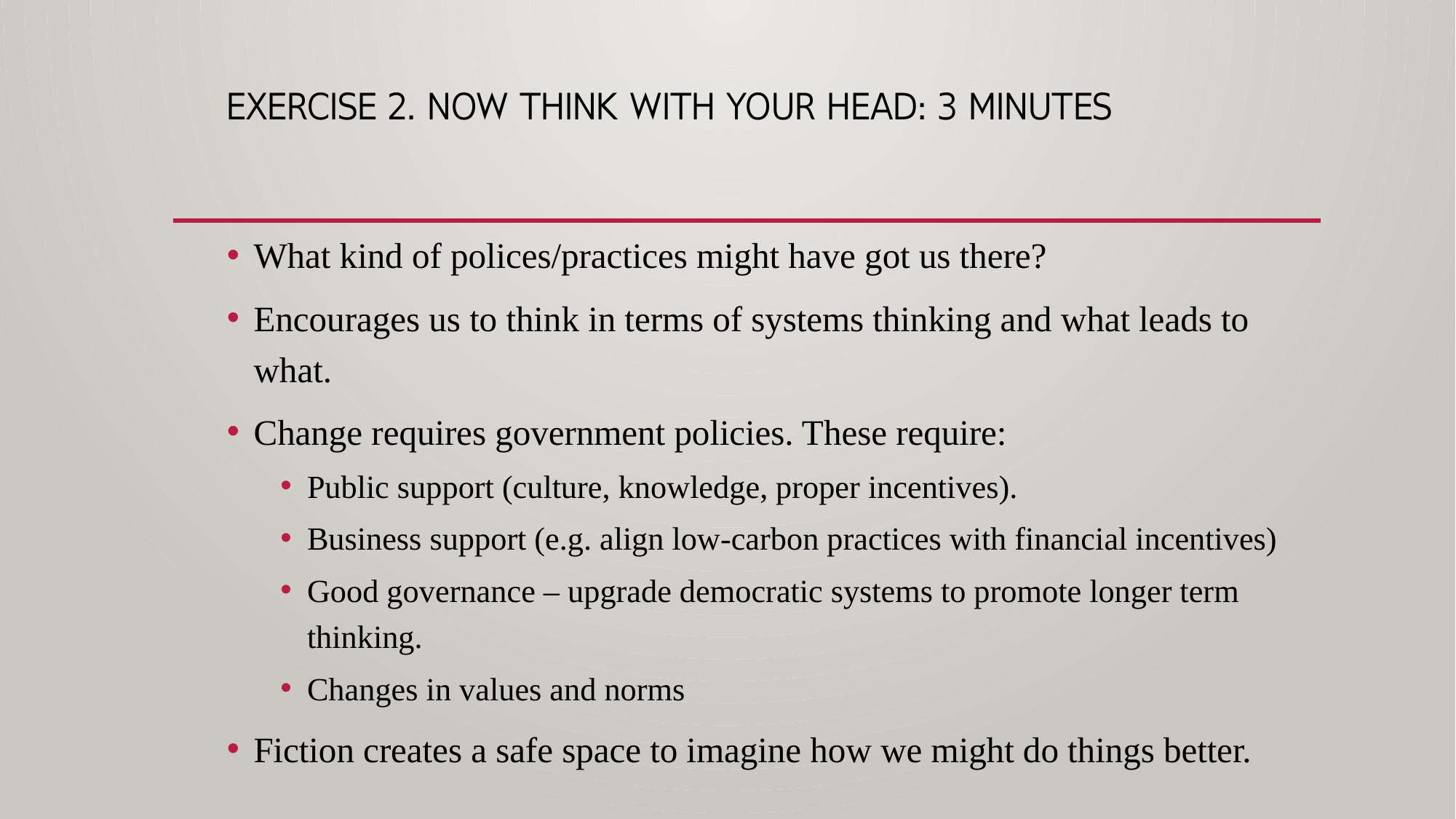

# Exercise 2. Now think with your head: 3 minutes
What kind of polices/practices might have got us there?
Encourages us to think in terms of systems thinking and what leads to what.
Change requires government policies. These require:
Public support (culture, knowledge, proper incentives).
Business support (e.g. align low-carbon practices with financial incentives)
Good governance – upgrade democratic systems to promote longer term thinking.
Changes in values and norms
Fiction creates a safe space to imagine how we might do things better.